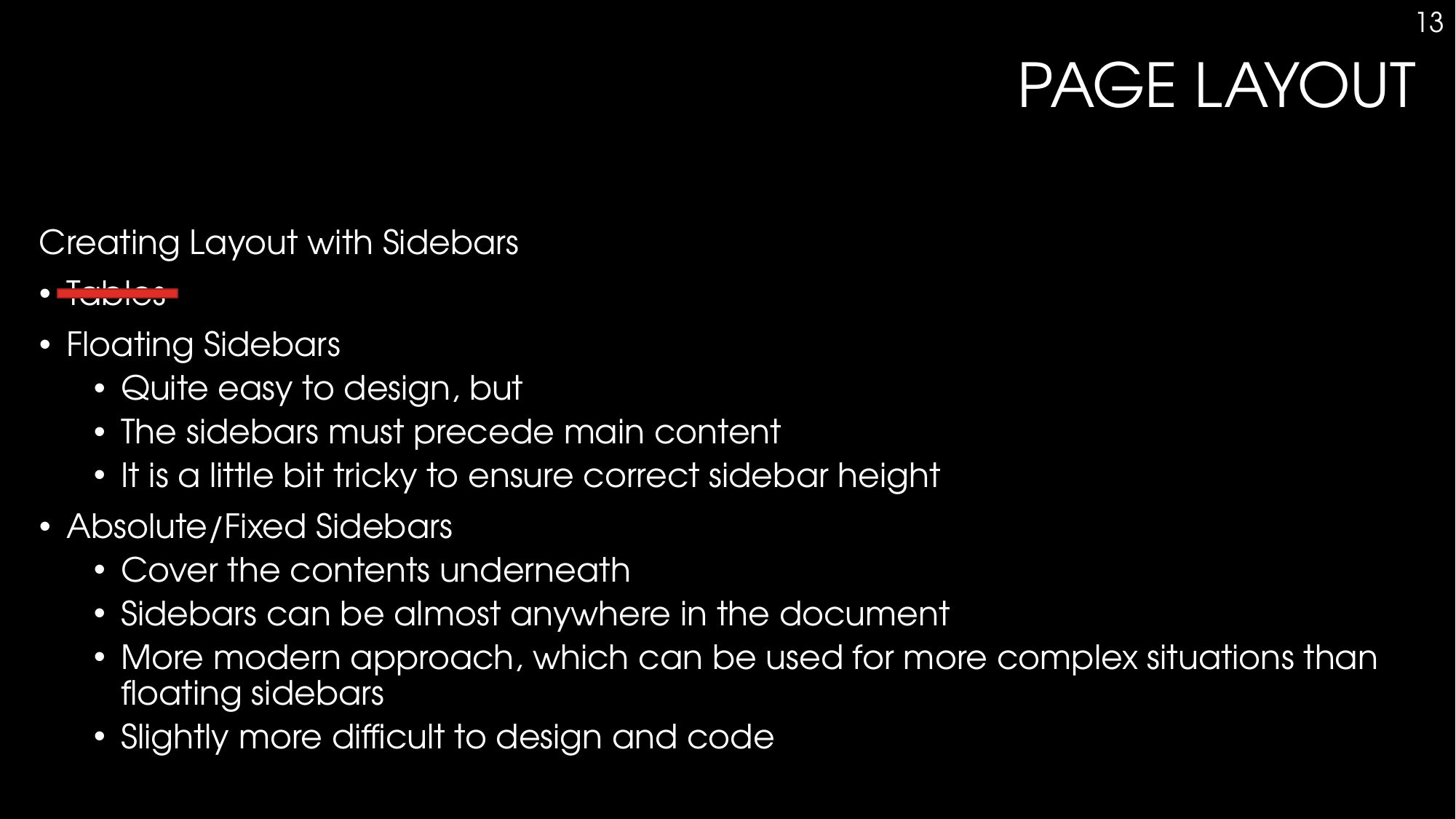

13
# Page Layout
Creating Layout with Sidebars
Tables
Floating Sidebars
Quite easy to design, but
The sidebars must precede main content
It is a little bit tricky to ensure correct sidebar height
Absolute/Fixed Sidebars
Cover the contents underneath
Sidebars can be almost anywhere in the document
More modern approach, which can be used for more complex situations than floating sidebars
Slightly more difficult to design and code